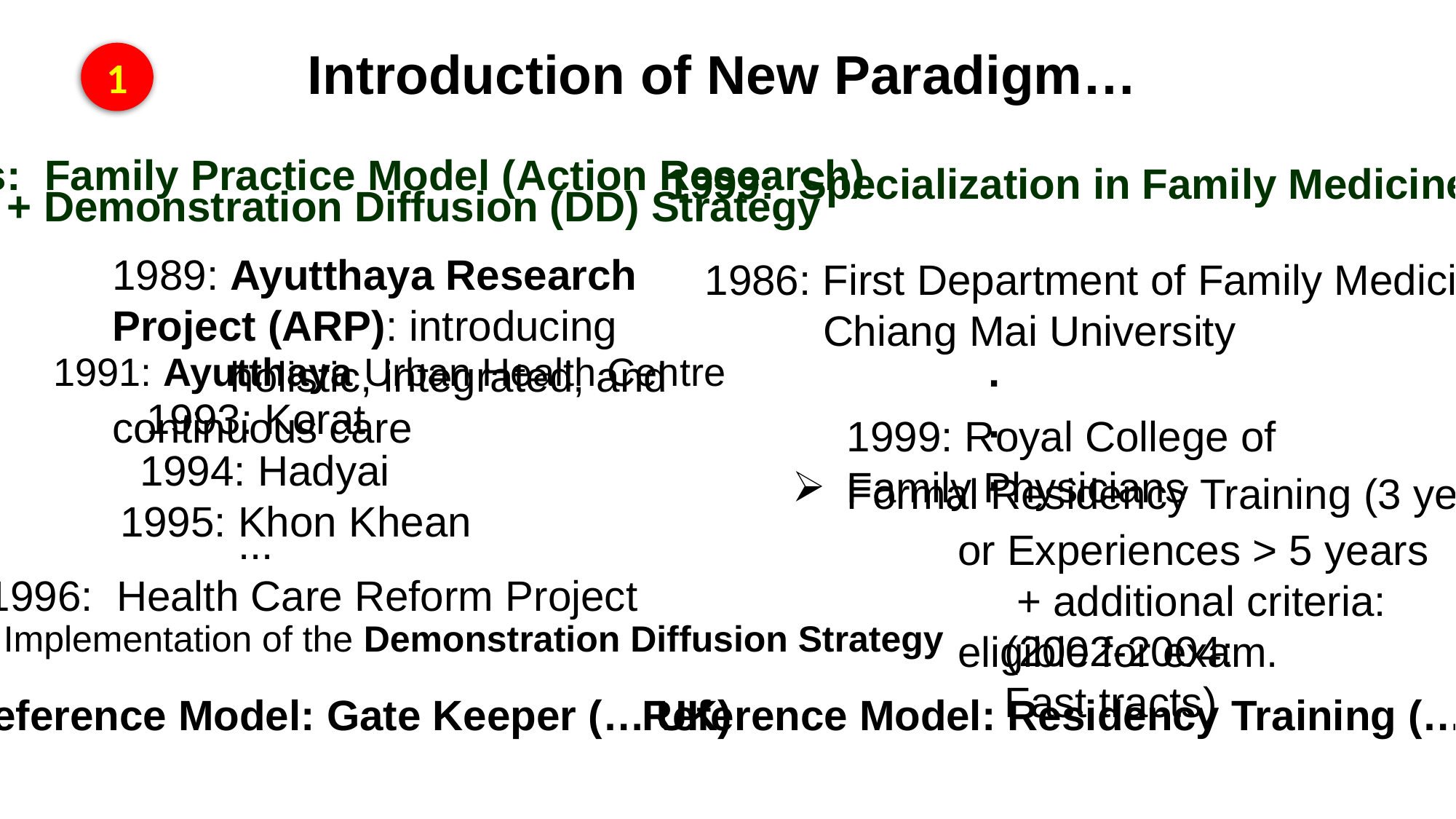

Introduction of New Paradigm…
1
1990s:  Family Practice Model (Action Research)
1999:  Specialization in Family Medicine
+ Demonstration Diffusion (DD) Strategy
1989: Ayutthaya Research Project (ARP): introducing
          holistic, integrated, and continuous care
1986: First Department of Family Medicine
          Chiang Mai University
...
1991: Ayutthaya Urban Health Centre
1993: Korat
1999: Royal College of Family Physicians
1994: Hadyai
Formal Residency Training (3 years)
1995: Khon Khean
...
or Experiences > 5 years
     + additional criteria: eligible for exam.
1996:  Health Care Reform Project
Implementation of the Demonstration Diffusion Strategy
(2002-2004: Fast tracts)
Reference Model: Gate Keeper (… UK)
Reference Model: Residency Training (… USA)